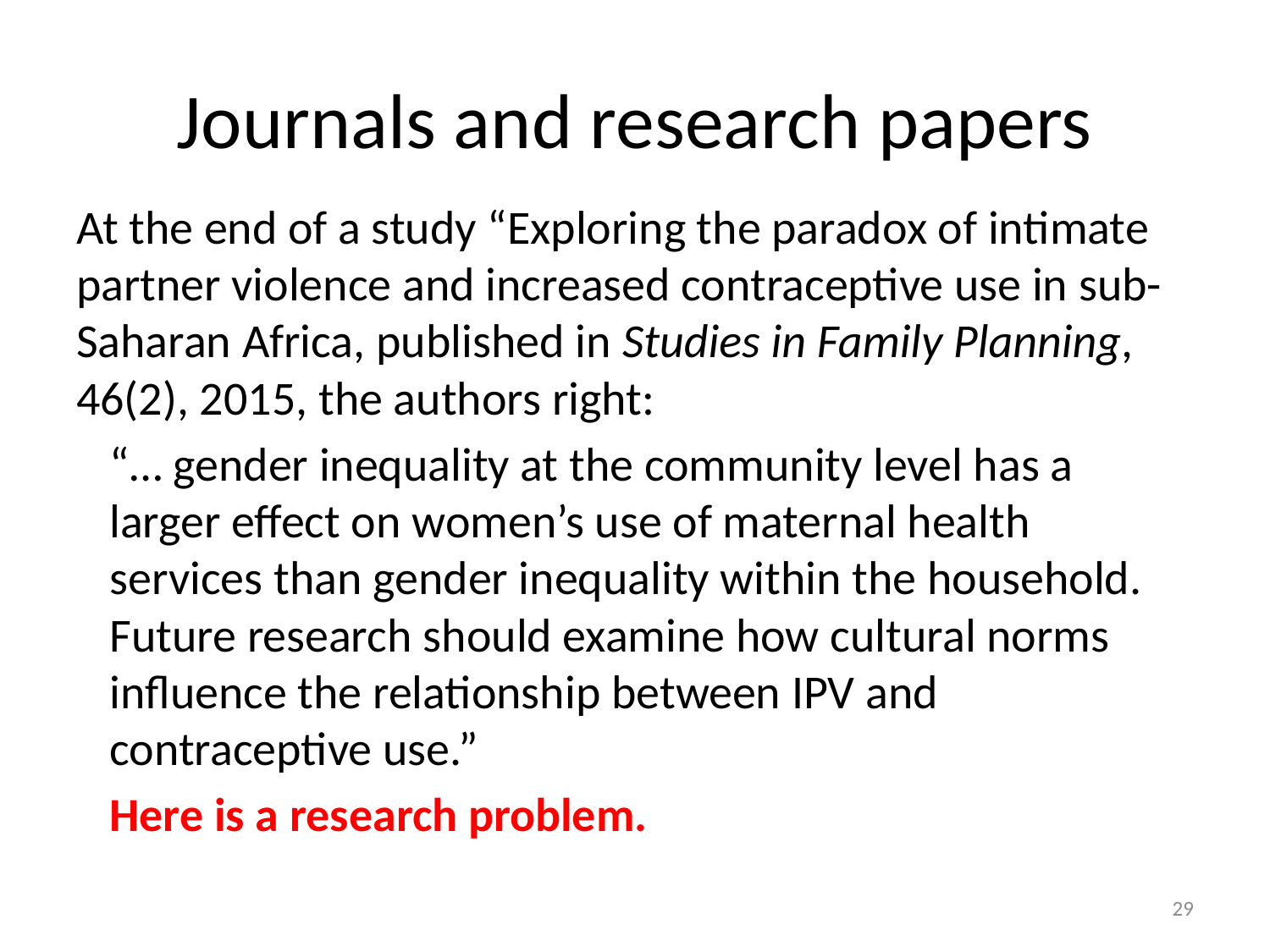

# Journals and research papers
At the end of a study “Exploring the paradox of intimate partner violence and increased contraceptive use in sub-Saharan Africa, published in Studies in Family Planning, 46(2), 2015, the authors right:
“… gender inequality at the community level has a larger effect on women’s use of maternal health services than gender inequality within the household. Future research should examine how cultural norms influence the relationship between IPV and contraceptive use.”
Here is a research problem.
29